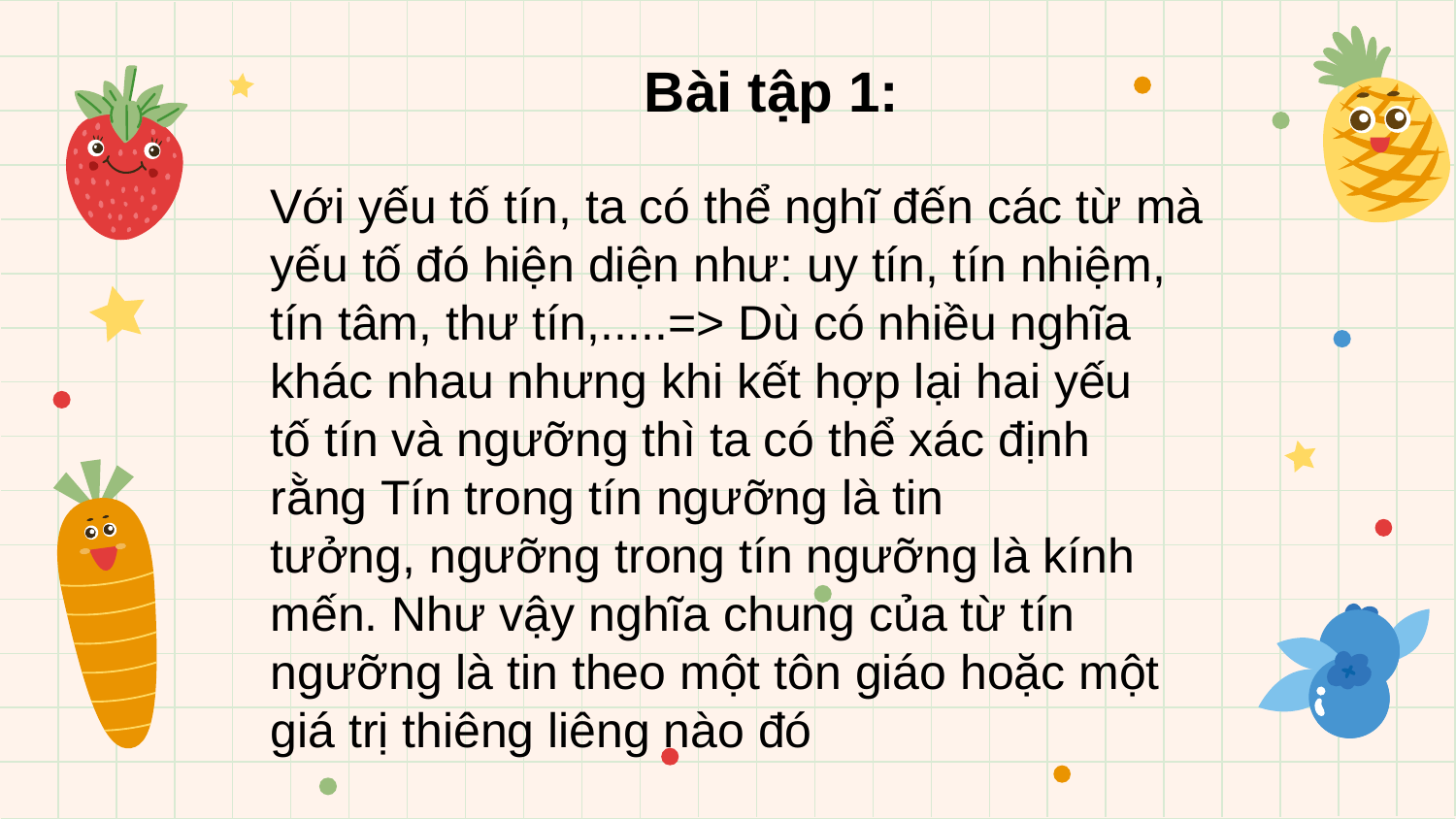

Bài tập 1:

Với yếu tố tín, ta có thể nghĩ đến các từ mà yếu tố đó hiện diện như: uy tín, tín nhiệm, tín tâm, thư tín,.....=> Dù có nhiều nghĩa khác nhau nhưng khi kết hợp lại hai yếu tố tín và ngưỡng thì ta có thể xác định rằng Tín trong tín ngưỡng là tin tưởng, ngưỡng trong tín ngưỡng là kính mến. Như vậy nghĩa chung của từ tín ngưỡng là tin theo một tôn giáo hoặc một giá trị thiêng liêng nào đó